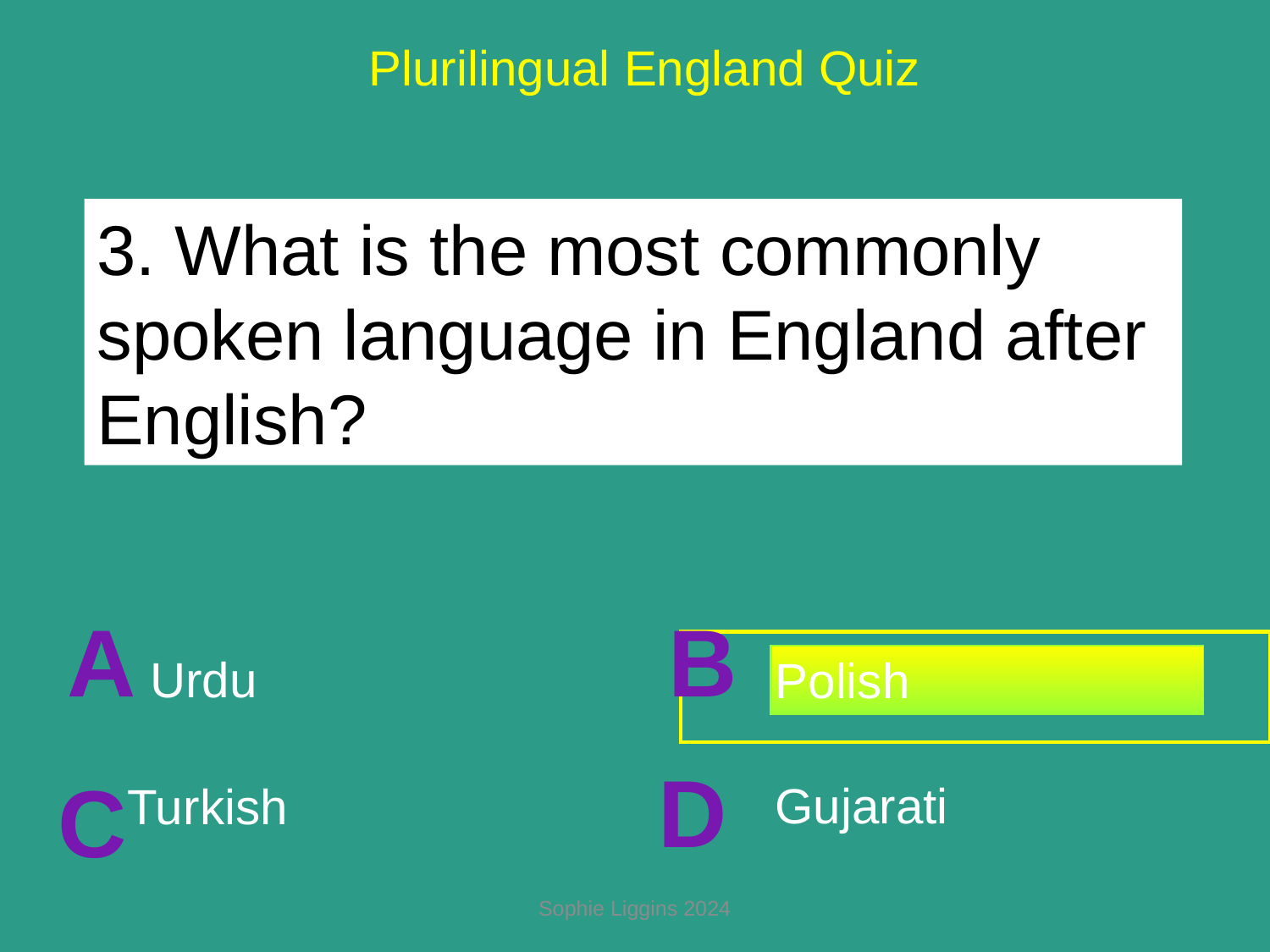

Plurilingual England Quiz
3. What is the most commonly spoken language in England after English?
A
B

 Urdu
Polish

D
C
Gujarati
Turkish
Sophie Liggins 2024